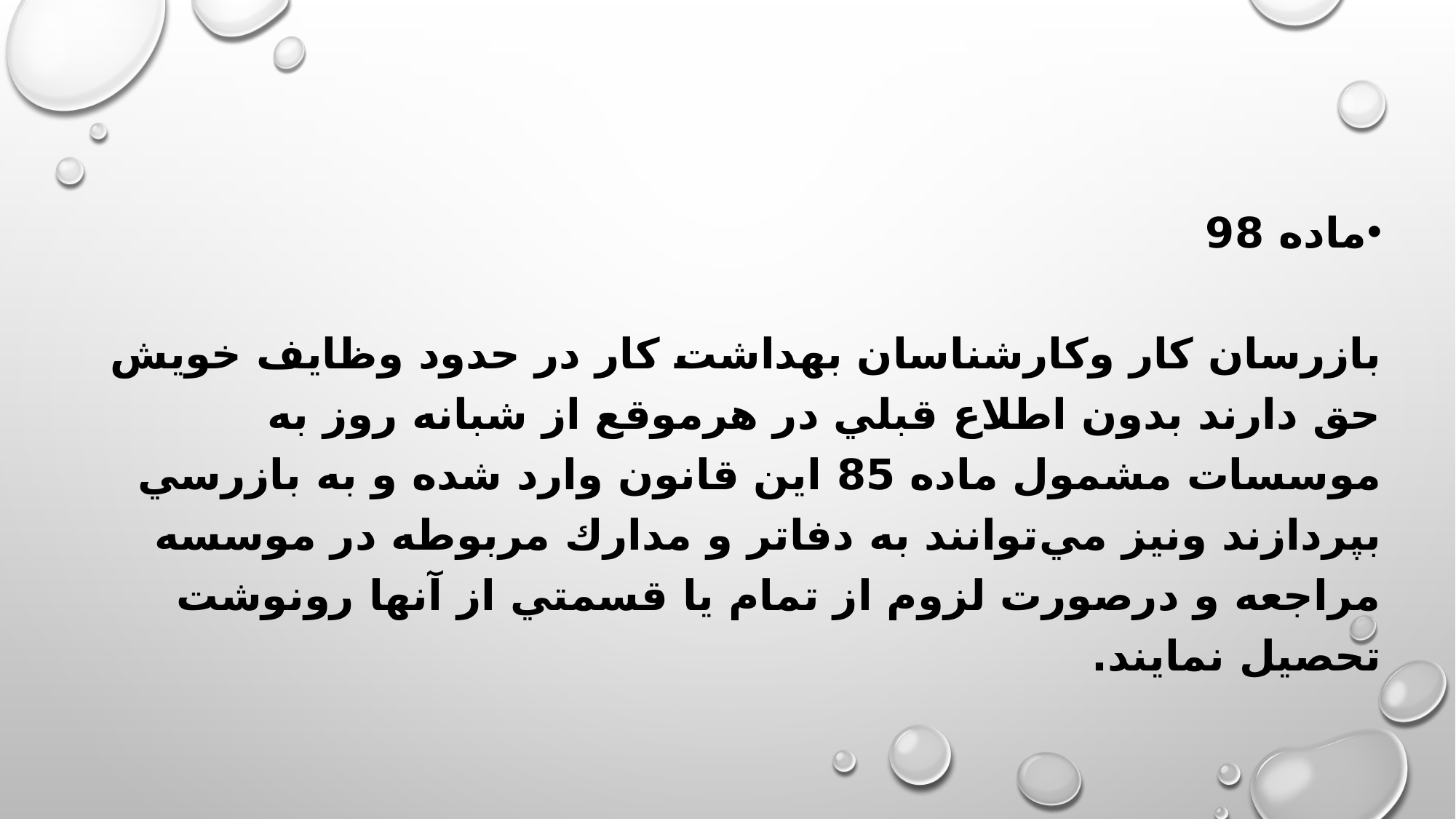

ماده 98
بازرسان كار وكارشناسان بهداشت كار در حدود وظايف خويش حق دارند بدون اطلاع قبلي در هرموقع از شبانه روز به موسسات مشمول ماده 85 اين قانون وارد شده و به بازرسي بپردازند ونيز مي‌توانند به دفاتر و مدارك مربوطه در موسسه مراجعه و درصورت لزوم از تمام يا قسمتي از آنها رونوشت تحصيل نمايند.